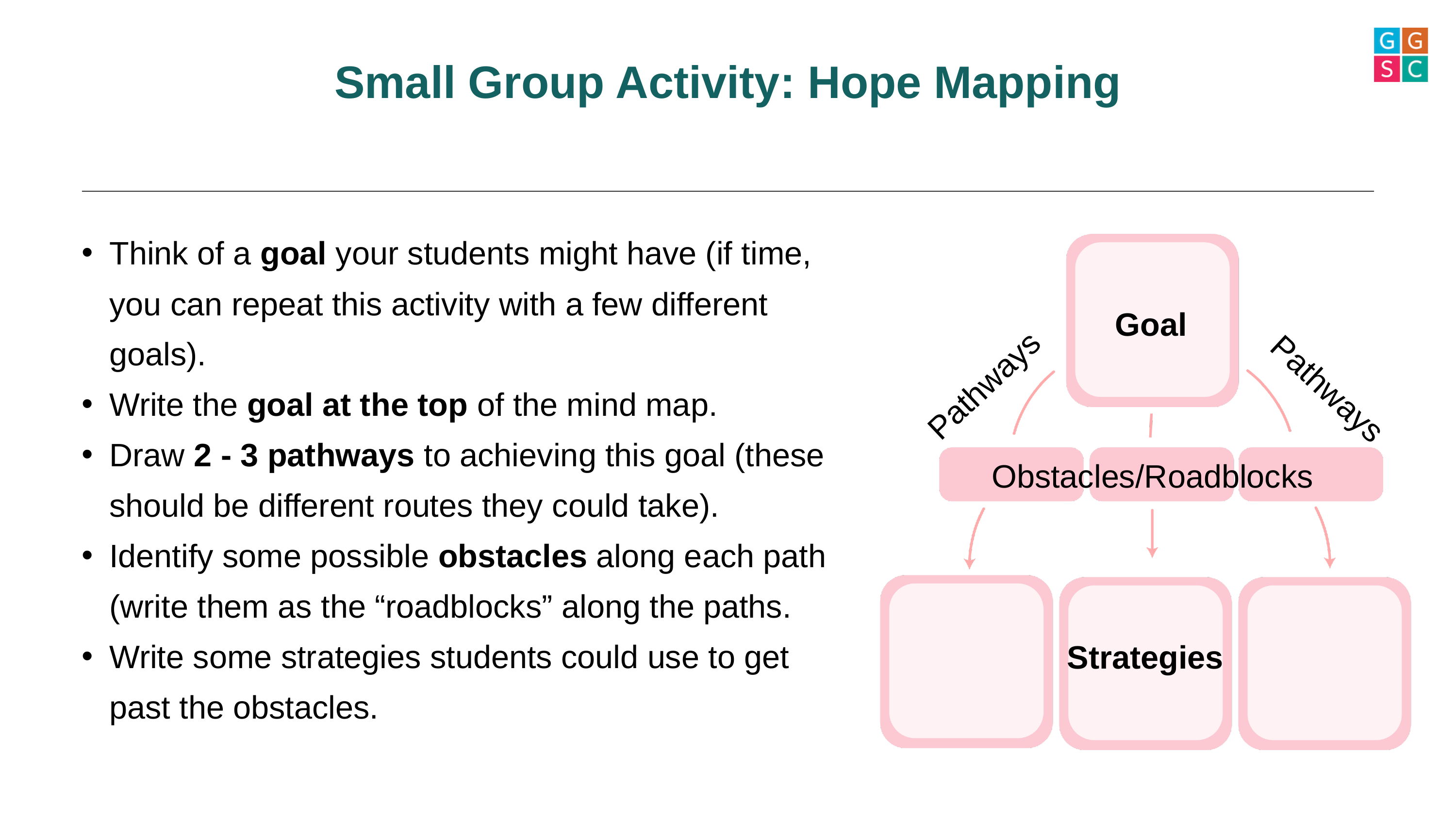

Small Group Activity: Hope Mapping

Think of a goal your students might have (if time, you can repeat this activity with a few different goals).
Write the goal at the top of the mind map.
Draw 2 - 3 pathways to achieving this goal (these should be different routes they could take).
Identify some possible obstacles along each path (write them as the “roadblocks” along the paths.
Write some strategies students could use to get past the obstacles.

Goal
Pathways
Pathways
Obstacles/Roadblocks
Strategies